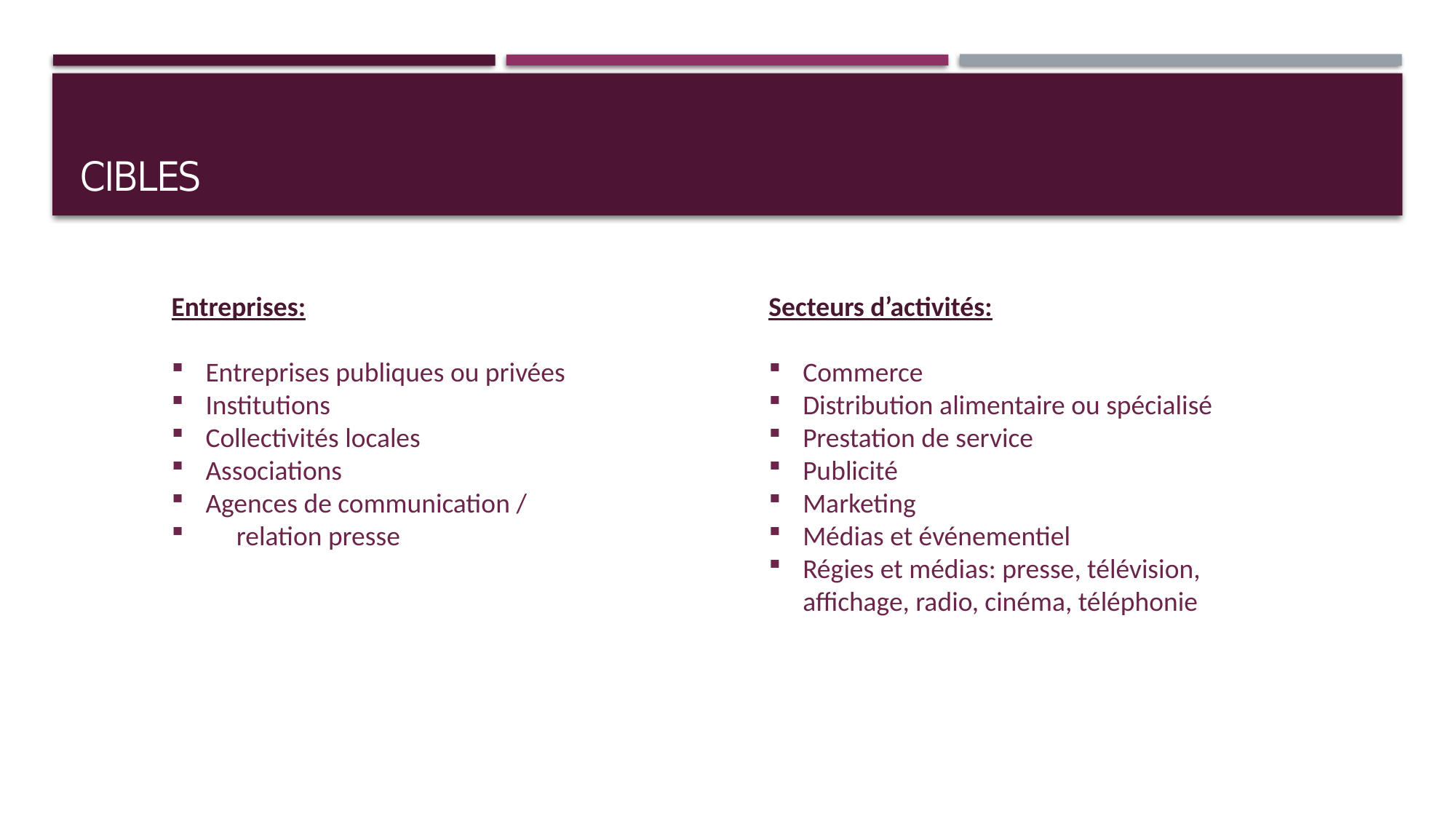

# CIBLES
Entreprises:

Entreprises publiques ou privées
Institutions
Collectivités locales
Associations
Agences de communication /
     relation presse
Secteurs d’activités:

Commerce
Distribution alimentaire ou spécialisé
Prestation de service
Publicité
Marketing
Médias et événementiel
Régies et médias: presse, télévision, affichage, radio, cinéma, téléphonie